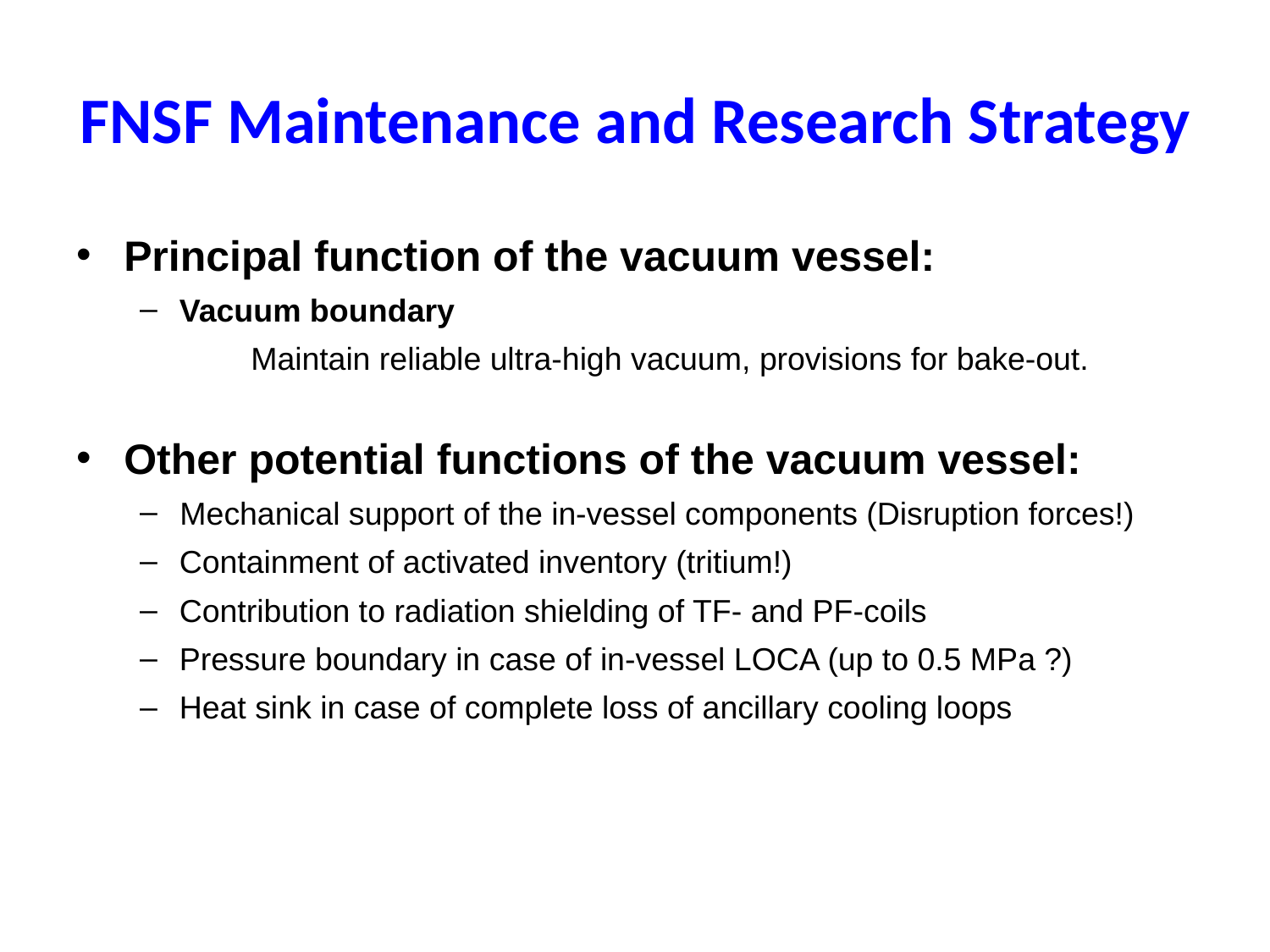

# FNSF Maintenance and Research Strategy
Principal function of the vacuum vessel:
Vacuum boundary
		Maintain reliable ultra-high vacuum, provisions for bake-out.

Other potential functions of the vacuum vessel:
Mechanical support of the in-vessel components (Disruption forces!)
Containment of activated inventory (tritium!)
Contribution to radiation shielding of TF- and PF-coils
Pressure boundary in case of in-vessel LOCA (up to 0.5 MPa ?)
Heat sink in case of complete loss of ancillary cooling loops